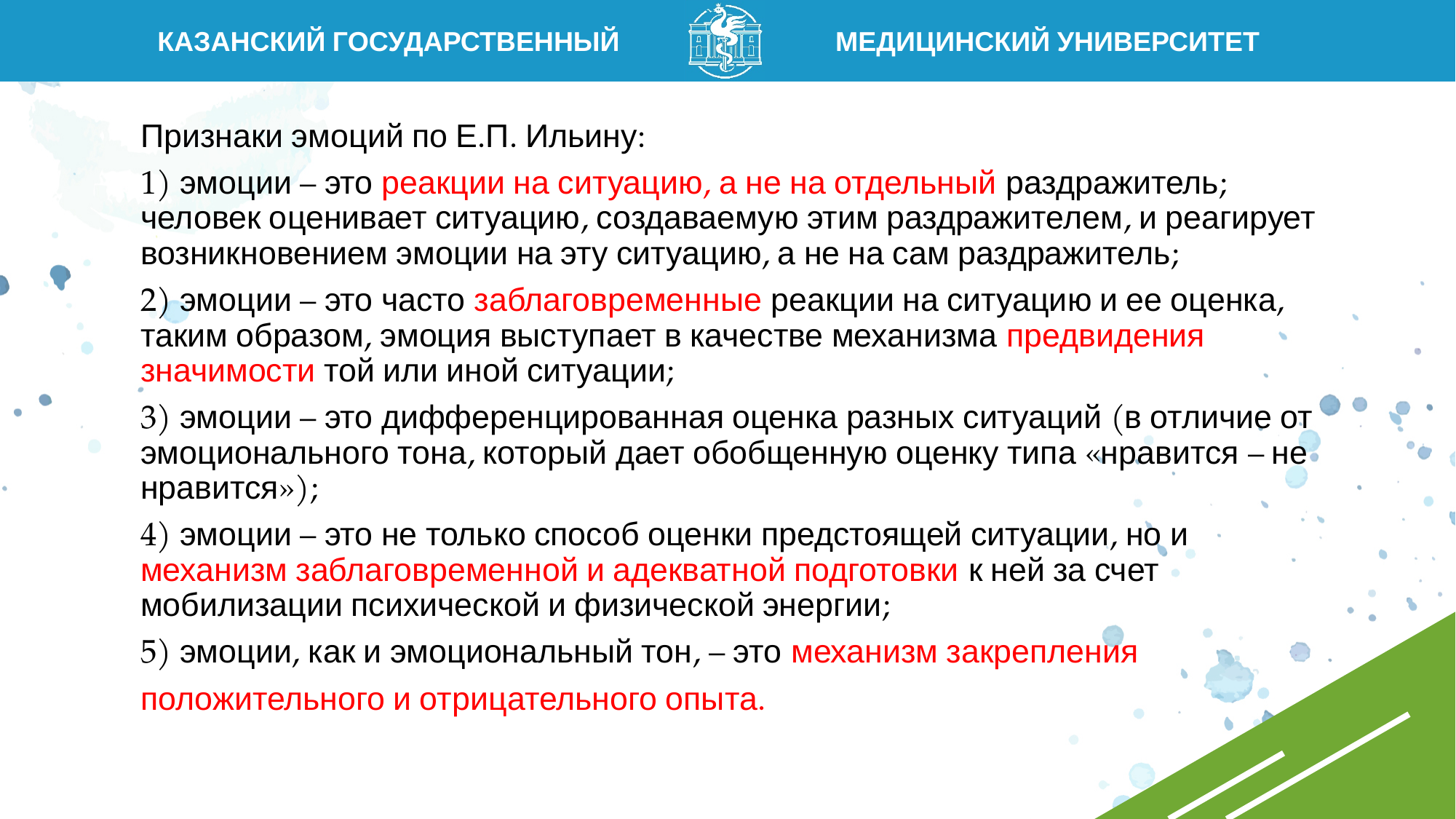

Признаки эмоций по Е.П. Ильину:
1) эмоции – это реакции на ситуацию, а не на отдельный раздражитель; человек оценивает ситуацию, создаваемую этим раздражителем, и реагирует возникновением эмоции на эту ситуацию, а не на сам раздражитель;
2) эмоции – это часто заблаговременные реакции на ситуацию и ее оценка, таким образом, эмоция выступает в качестве механизма предвидения значимости той или иной ситуации;
3) эмоции – это дифференцированная оценка разных ситуаций (в отличие от эмоционального тона, который дает обобщенную оценку типа «нравится – не нравится»);
4) эмоции – это не только способ оценки предстоящей ситуации, но и механизм заблаговременной и адекватной подготовки к ней за счет мобилизации психической и физической энергии;
5) эмоции, как и эмоциональный тон, – это механизм закрепления
положительного и отрицательного опыта.